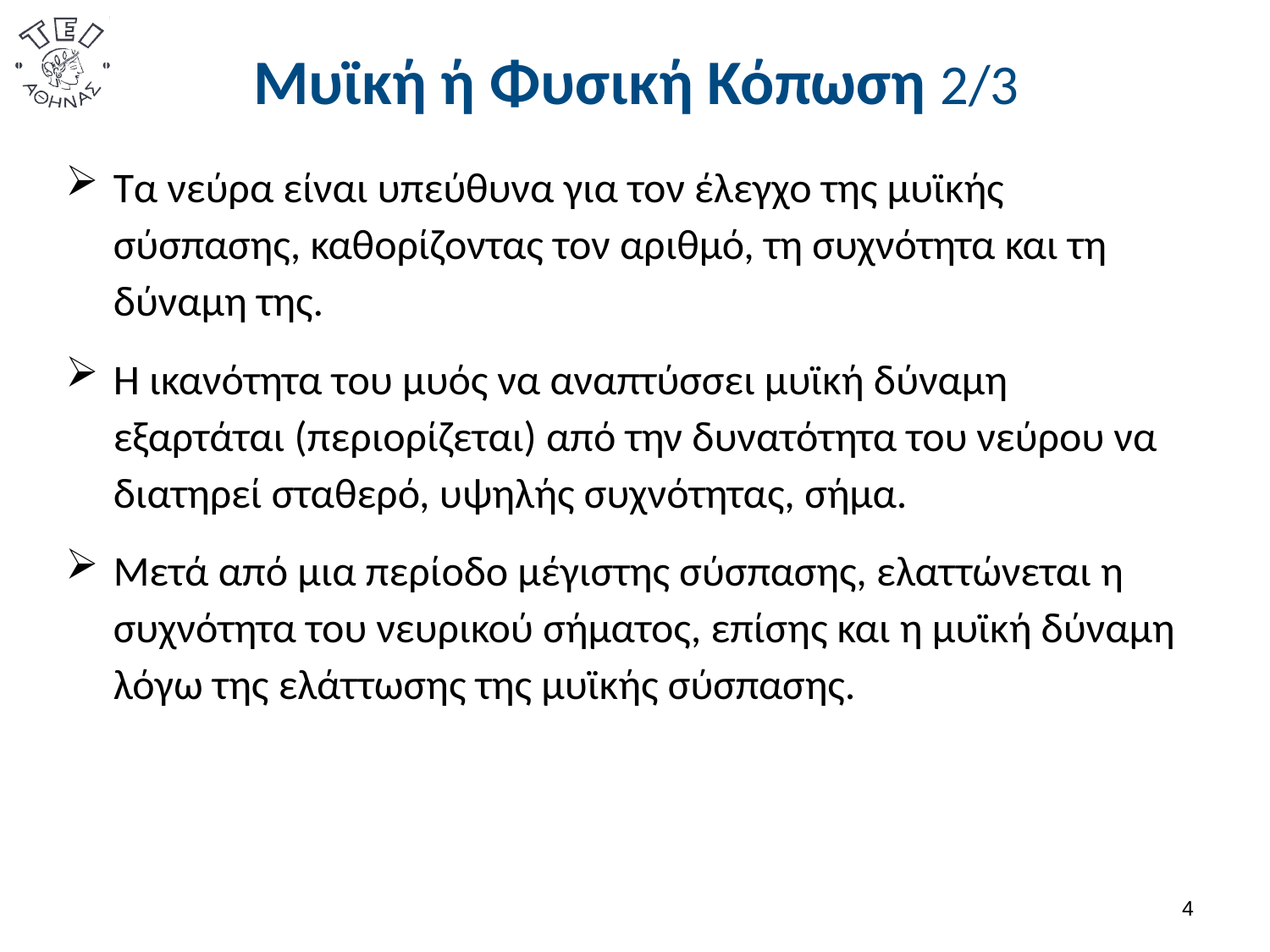

# Μυϊκή ή Φυσική Κόπωση 2/3
Τα νεύρα είναι υπεύθυνα για τον έλεγχο της μυϊκής σύσπασης, καθορίζοντας τον αριθμό, τη συχνότητα και τη δύναμη της.
Η ικανότητα του μυός να αναπτύσσει μυϊκή δύναμη εξαρτάται (περιορίζεται) από την δυνατότητα του νεύρου να διατηρεί σταθερό, υψηλής συχνότητας, σήμα.
Μετά από μια περίοδο μέγιστης σύσπασης, ελαττώνεται η συχνότητα του νευρικού σήματος, επίσης και η μυϊκή δύναμη λόγω της ελάττωσης της μυϊκής σύσπασης.
4